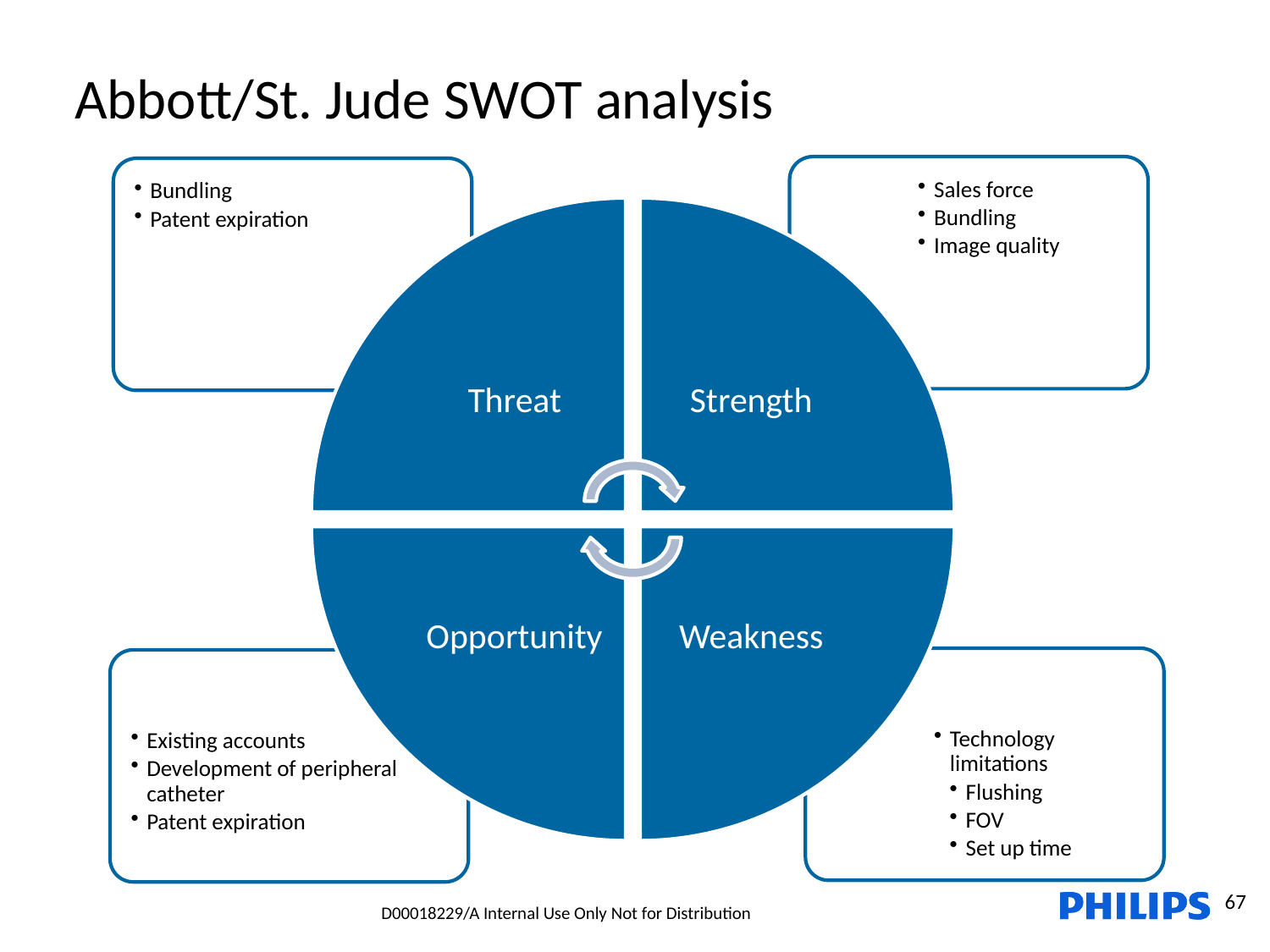

Abbott/St. Jude SWOT analysis
Technology limitations
Flushing
FOV
Set up time
Existing accounts
Development of peripheral catheter
Patent expiration
Sales force
Bundling
Image quality
Bundling
Patent expiration
Threat
Strength
Weakness
Opportunity
67
D00018229/A Internal Use Only Not for Distribution